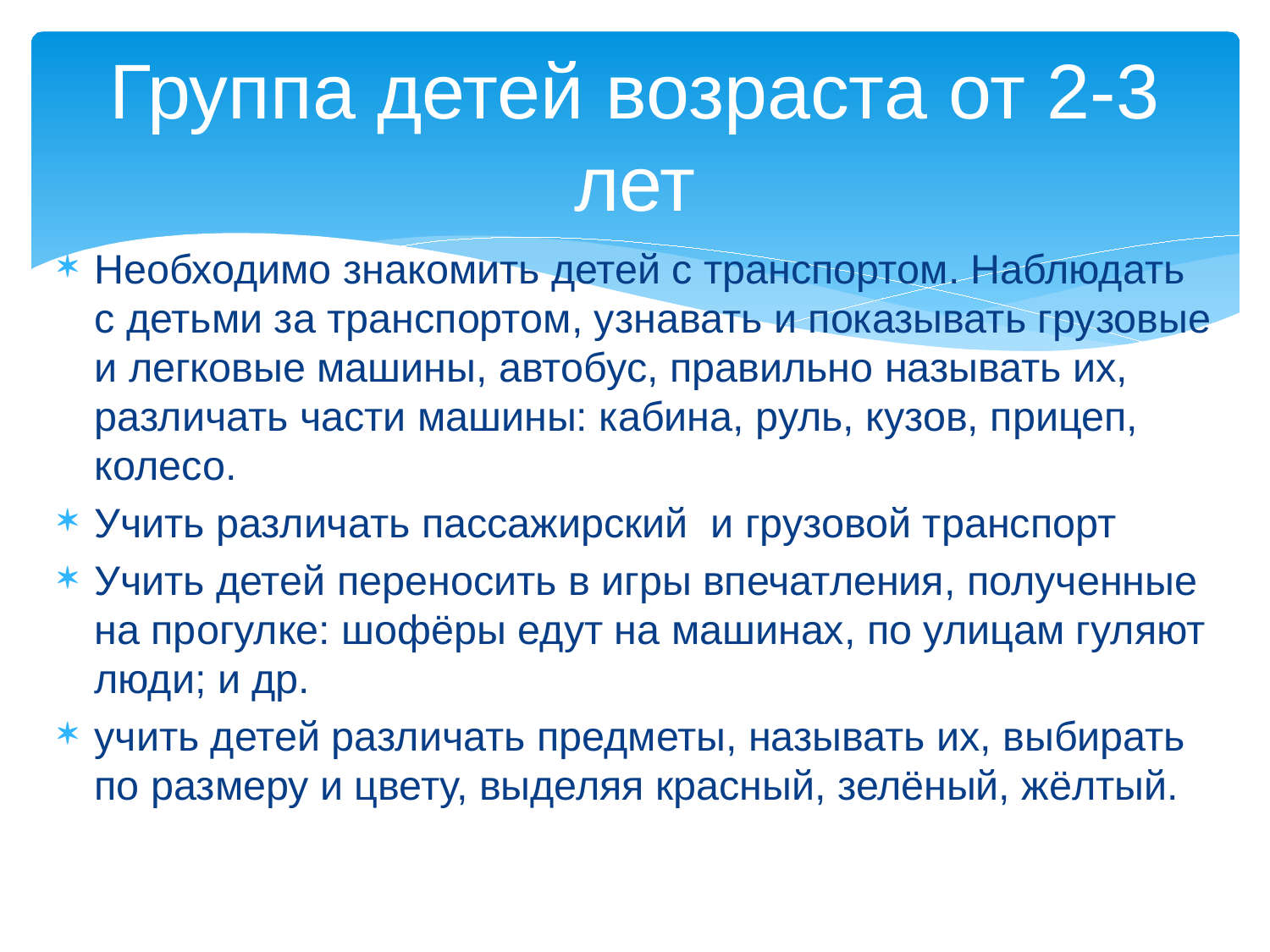

# Группа детей возраста от 2-3 лет
Необходимо знакомить детей с транспортом. Наблюдать с детьми за транспортом, узнавать и показывать грузовые и легковые машины, автобус, правильно называть их, различать части машины: кабина, руль, кузов, прицеп, колесо.
Учить различать пассажирский  и грузовой транспорт
Учить детей переносить в игры впечатления, полученные на прогулке: шофёры едут на машинах, по улицам гуляют люди; и др.
учить детей различать предметы, называть их, выбирать по размеру и цвету, выделяя красный, зелёный, жёлтый.